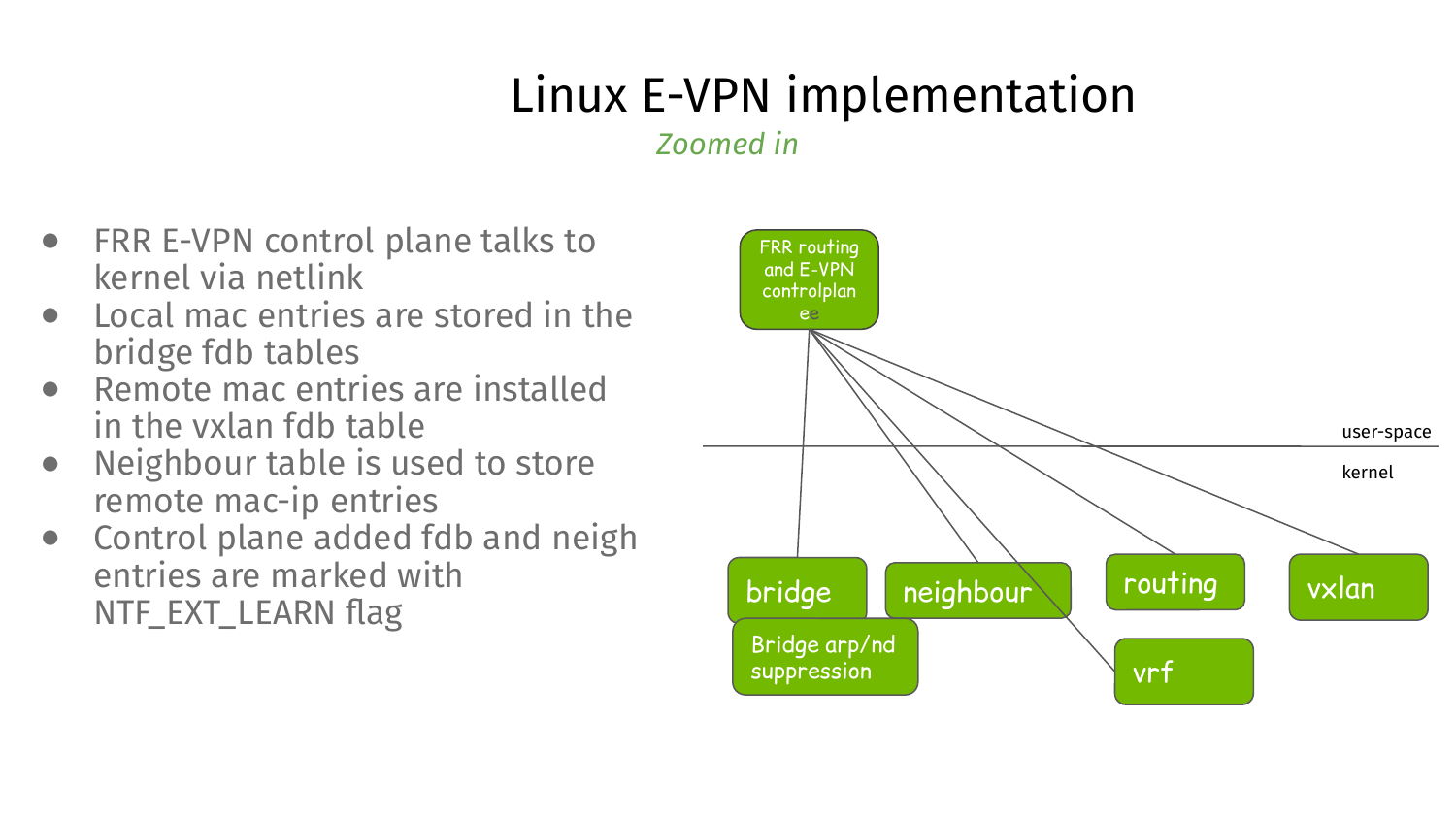

# Linux E-VPN implementation
Zoomed in

FRR E-VPN control plane talks to kernel via netlink
Local mac entries are stored in the bridge fdb tables
Remote mac entries are installed in the vxlan fdb table
Neighbour table is used to store remote mac-ip entries
Control plane added fdb and neigh entries are marked with NTF_EXT_LEARN flag

FRR routing and E-VPN controlplanee
user-space
kernel
routing
vxlan
bridge
neighbour
Bridge arp/nd suppression
vrf